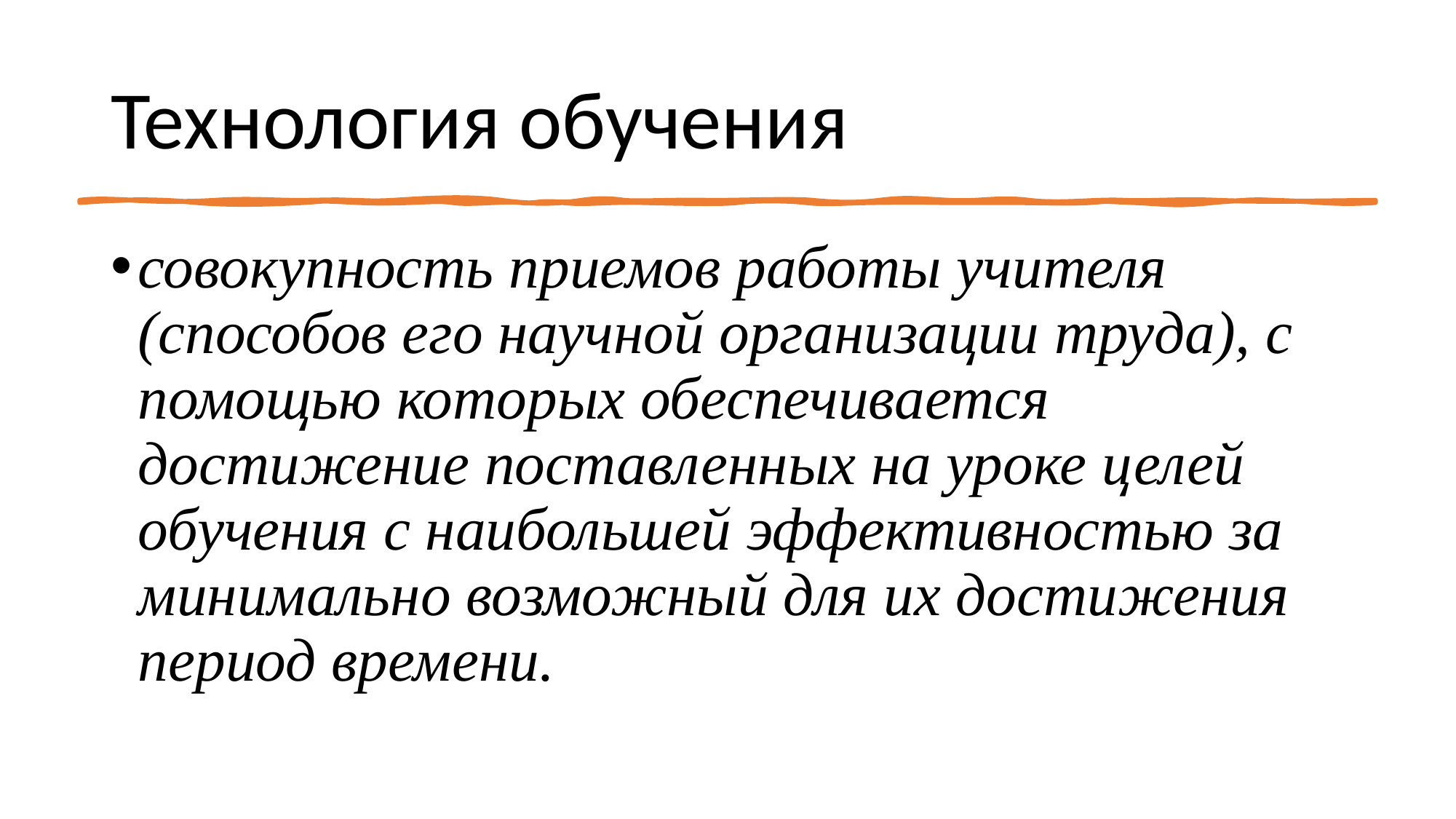

# Технология обучения

совокупность приемов работы учителя (способов его научной организации труда), с помощью которых обеспечивается достижение поставленных на уроке целей обучения с наибольшей эффективностью за минимально возможный для их достижения период времени.